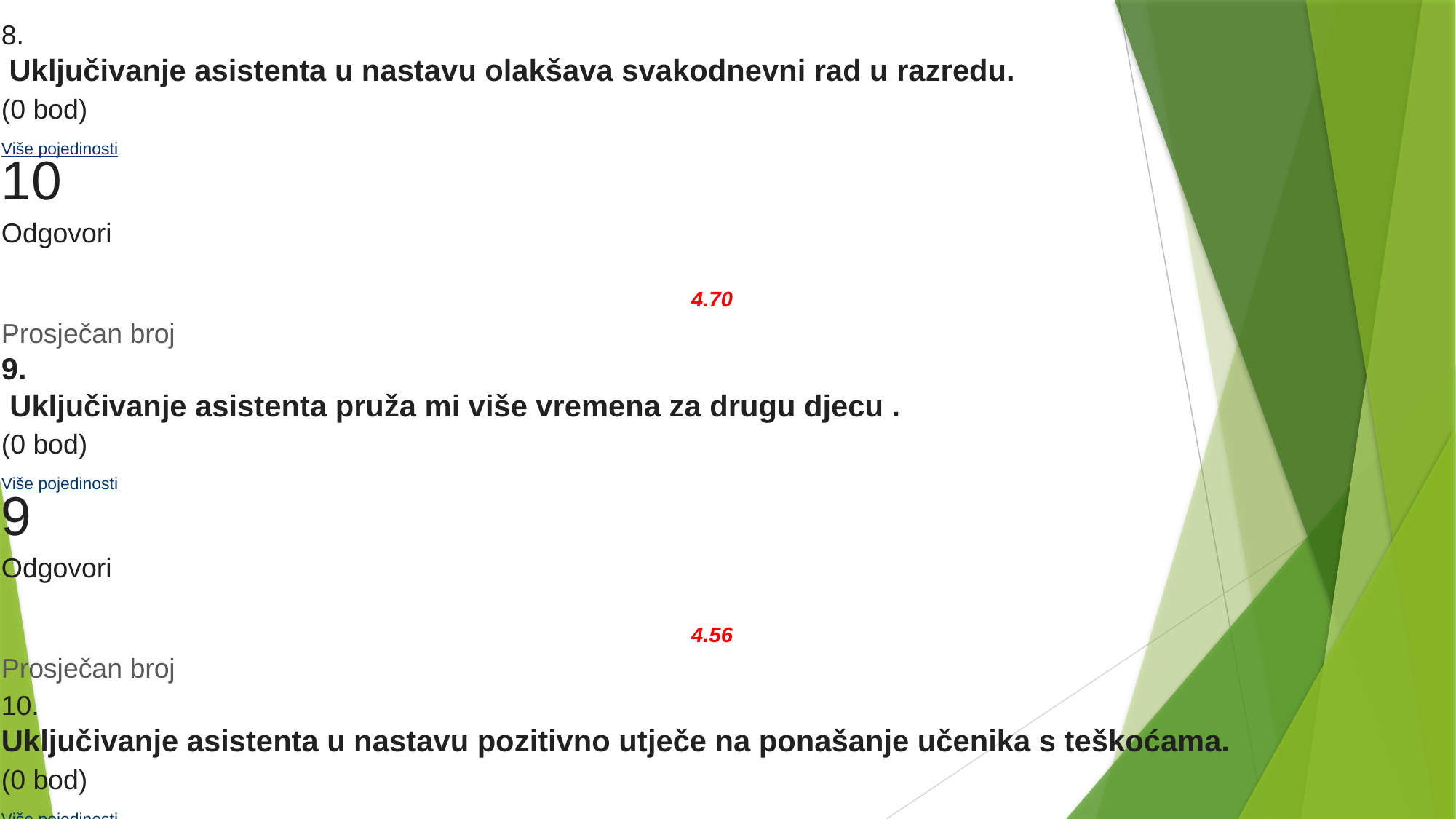

8.
 Uključivanje asistenta u nastavu olakšava svakodnevni rad u razredu.
(0 bod)
Više pojedinosti
10
Odgovori
4.70
Prosječan broj
9.
 Uključivanje asistenta pruža mi više vremena za drugu djecu .
(0 bod)
Više pojedinosti
9
Odgovori
4.56
Prosječan broj
10.
Uključivanje asistenta u nastavu pozitivno utječe na ponašanje učenika s teškoćama.
(0 bod)
Više pojedinosti
10
Odgovori
4.60
Prosječan broj